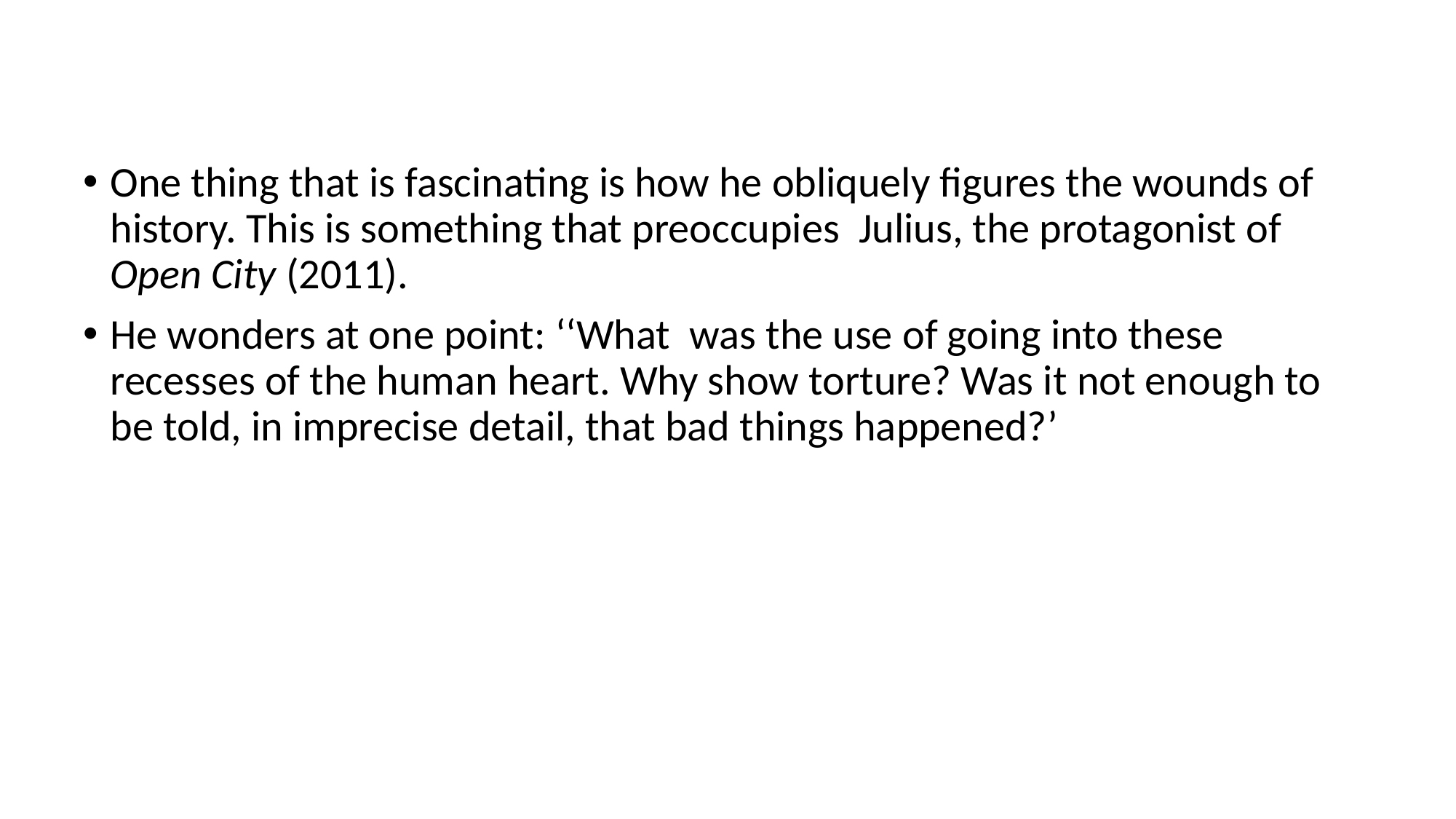

One thing that is fascinating is how he obliquely figures the wounds of history. This is something that preoccupies  Julius, the protagonist of Open City (2011).
He wonders at one point: ‘‘What  was the use of going into these recesses of the human heart. Why show torture? Was it not enough to be told, in imprecise detail, that bad things happened?’